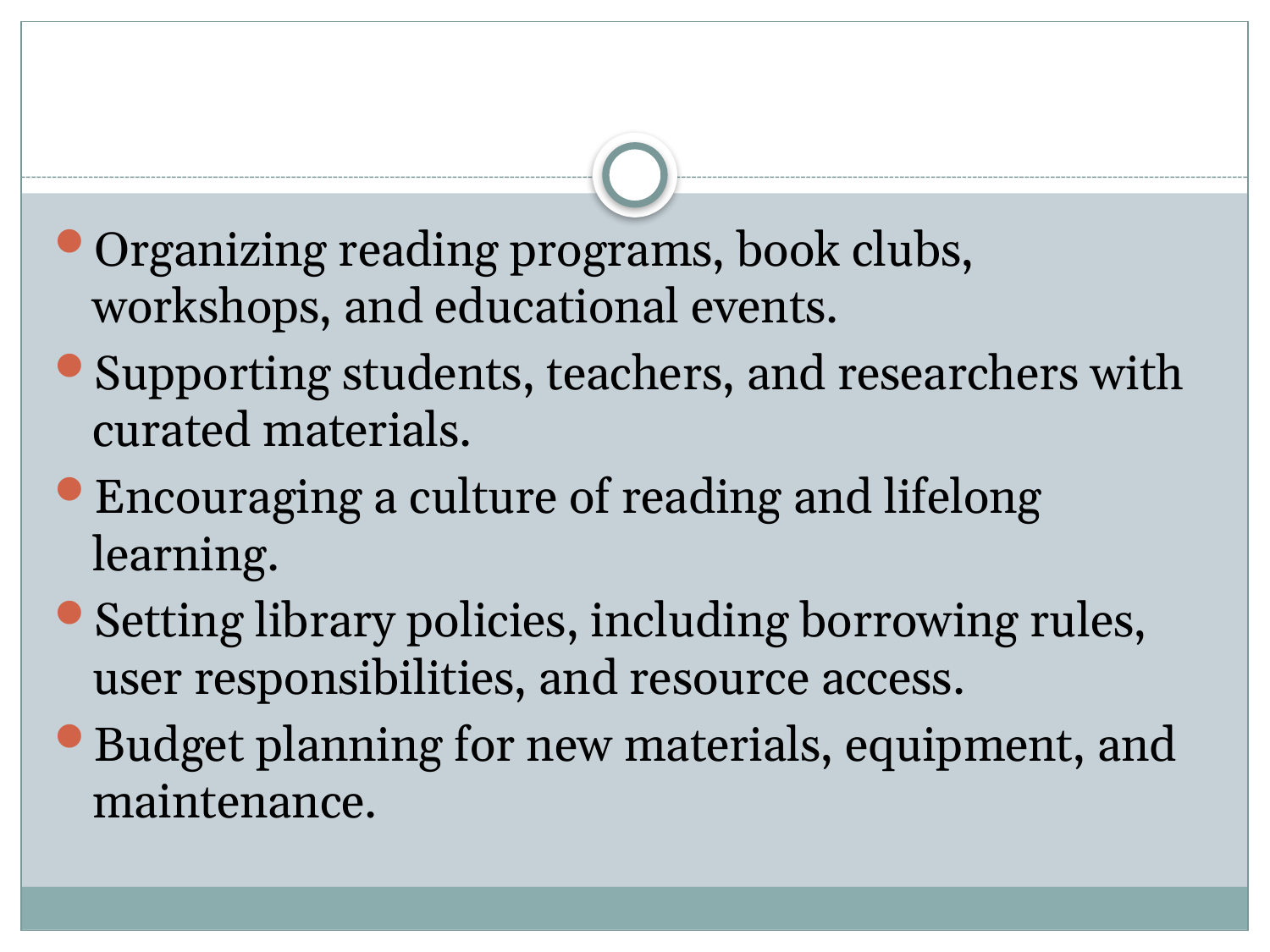

#
Organizing reading programs, book clubs, workshops, and educational events.
Supporting students, teachers, and researchers with curated materials.
Encouraging a culture of reading and lifelong learning.
Setting library policies, including borrowing rules, user responsibilities, and resource access.
Budget planning for new materials, equipment, and maintenance.